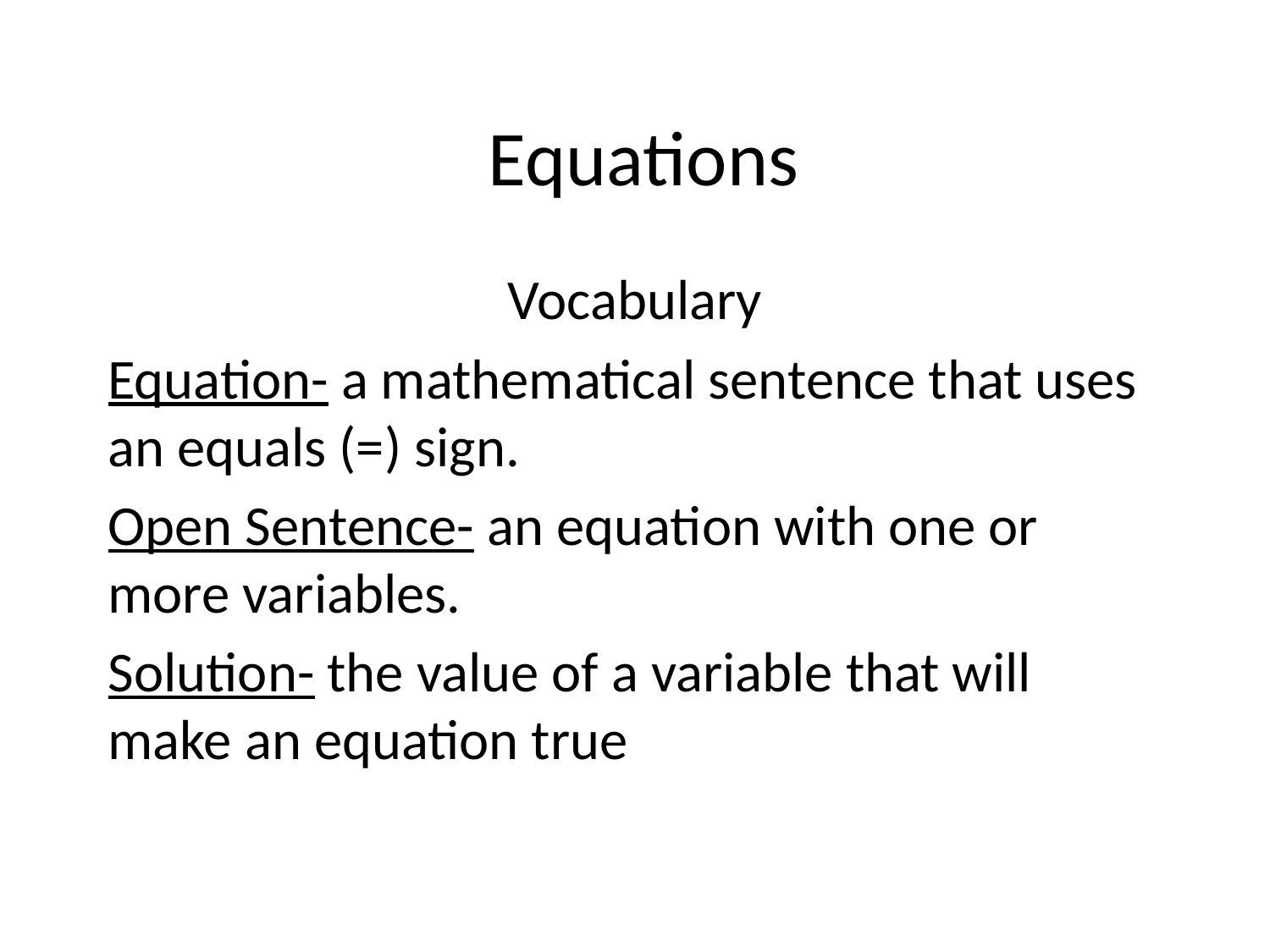

# Equations
Vocabulary
Equation- a mathematical sentence that uses an equals (=) sign.
Open Sentence- an equation with one or more variables.
Solution- the value of a variable that will make an equation true